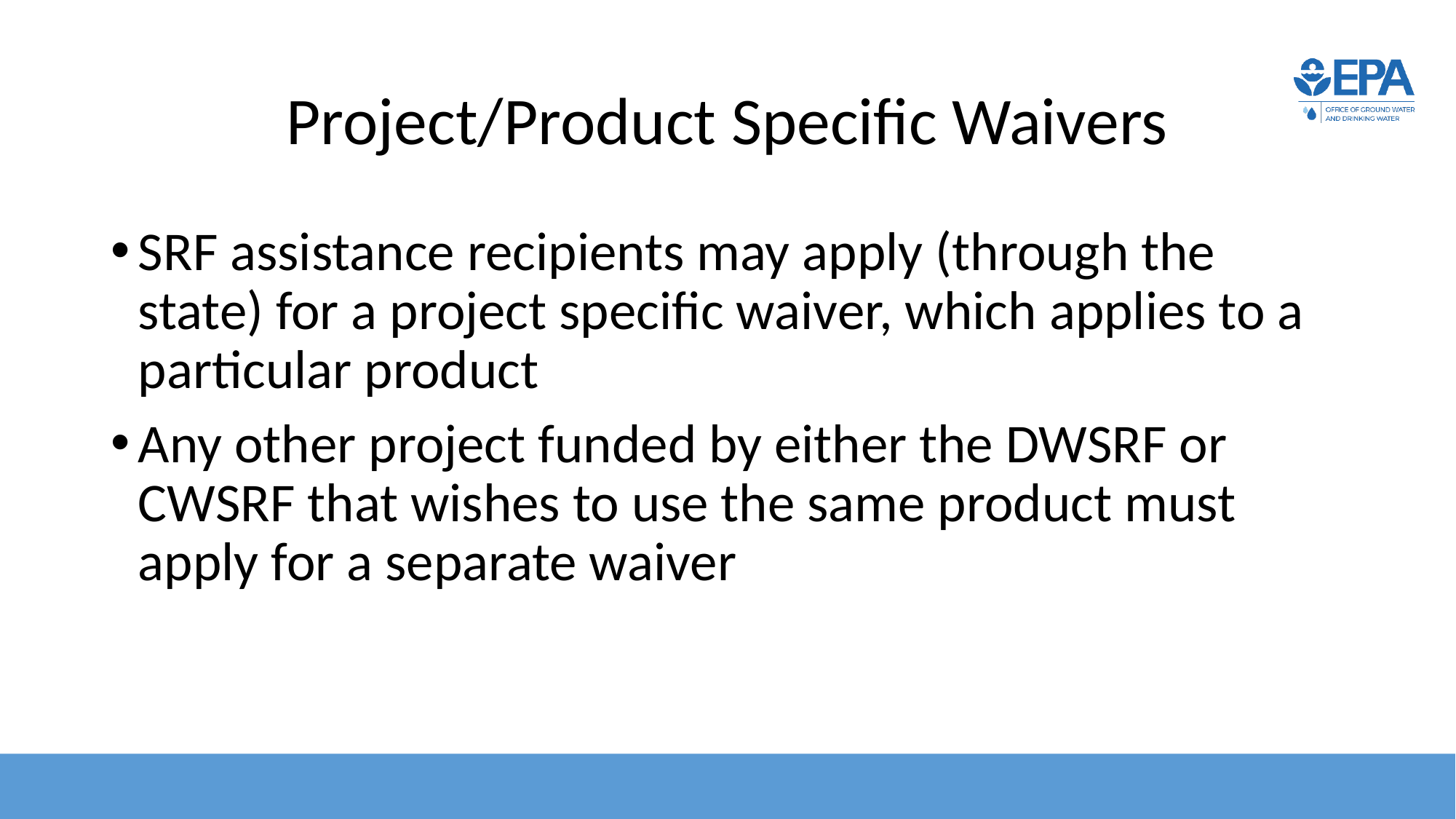

# Project/Product Specific Waivers
SRF assistance recipients may apply (through the state) for a project specific waiver, which applies to a particular product
Any other project funded by either the DWSRF or CWSRF that wishes to use the same product must apply for a separate waiver